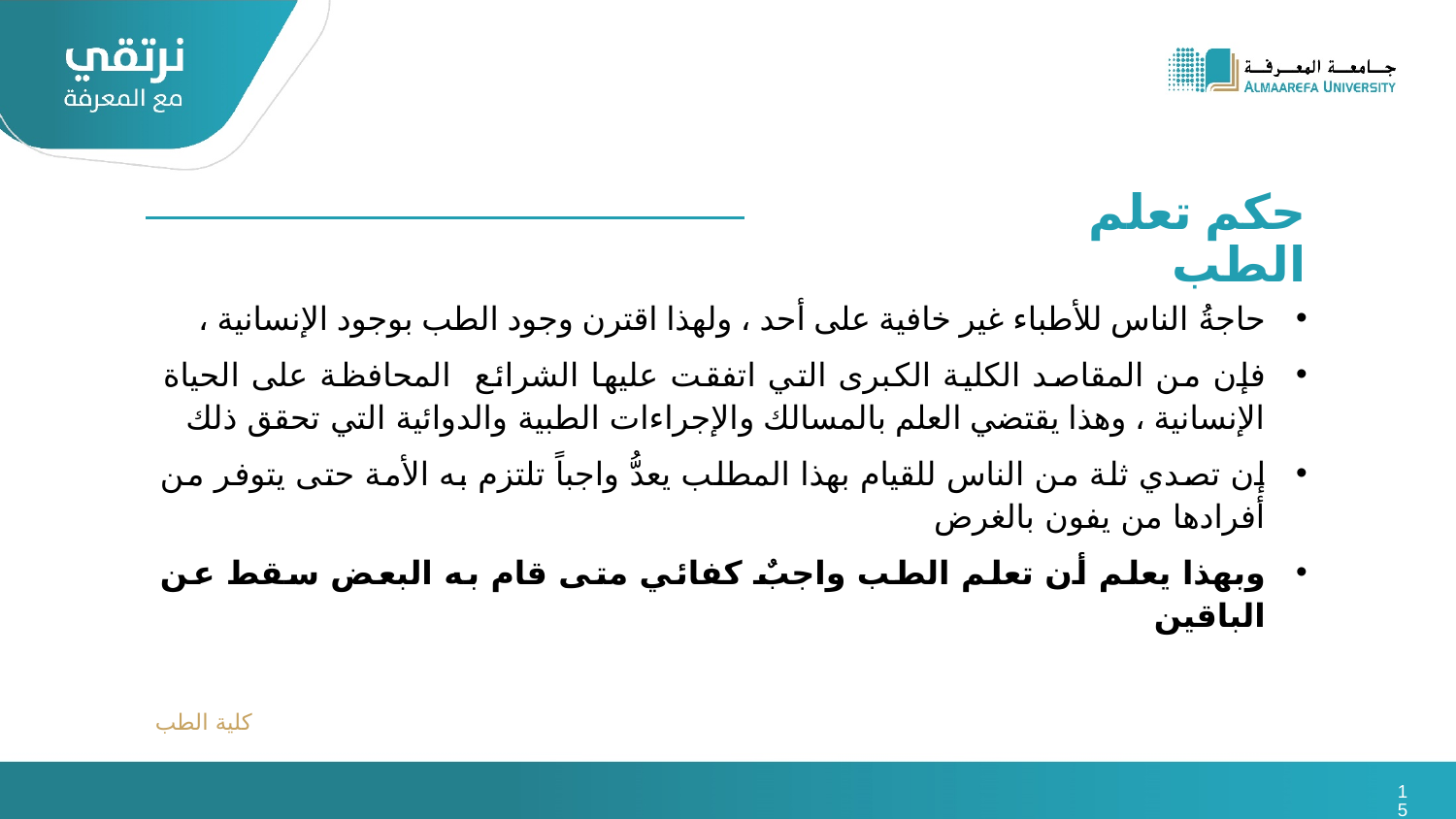

حكم تعلم الطب
حاجةُ الناس للأطباء غير خافية على أحد ، ولهذا اقترن وجود الطب بوجود الإنسانية ،
فإن من المقاصد الكلية الكبرى التي اتفقت عليها الشرائع  المحافظة على الحياة الإنسانية ، وهذا يقتضي العلم بالمسالك والإجراءات الطبية والدوائية التي تحقق ذلك
إن تصدي ثلة من الناس للقيام بهذا المطلب يعدُّ واجباً تلتزم به الأمة حتى يتوفر من أفرادها من يفون بالغرض
وبهذا يعلم أن تعلم الطب واجبٌ كفائي متى قام به البعض سقط عن الباقين
كلية الطب